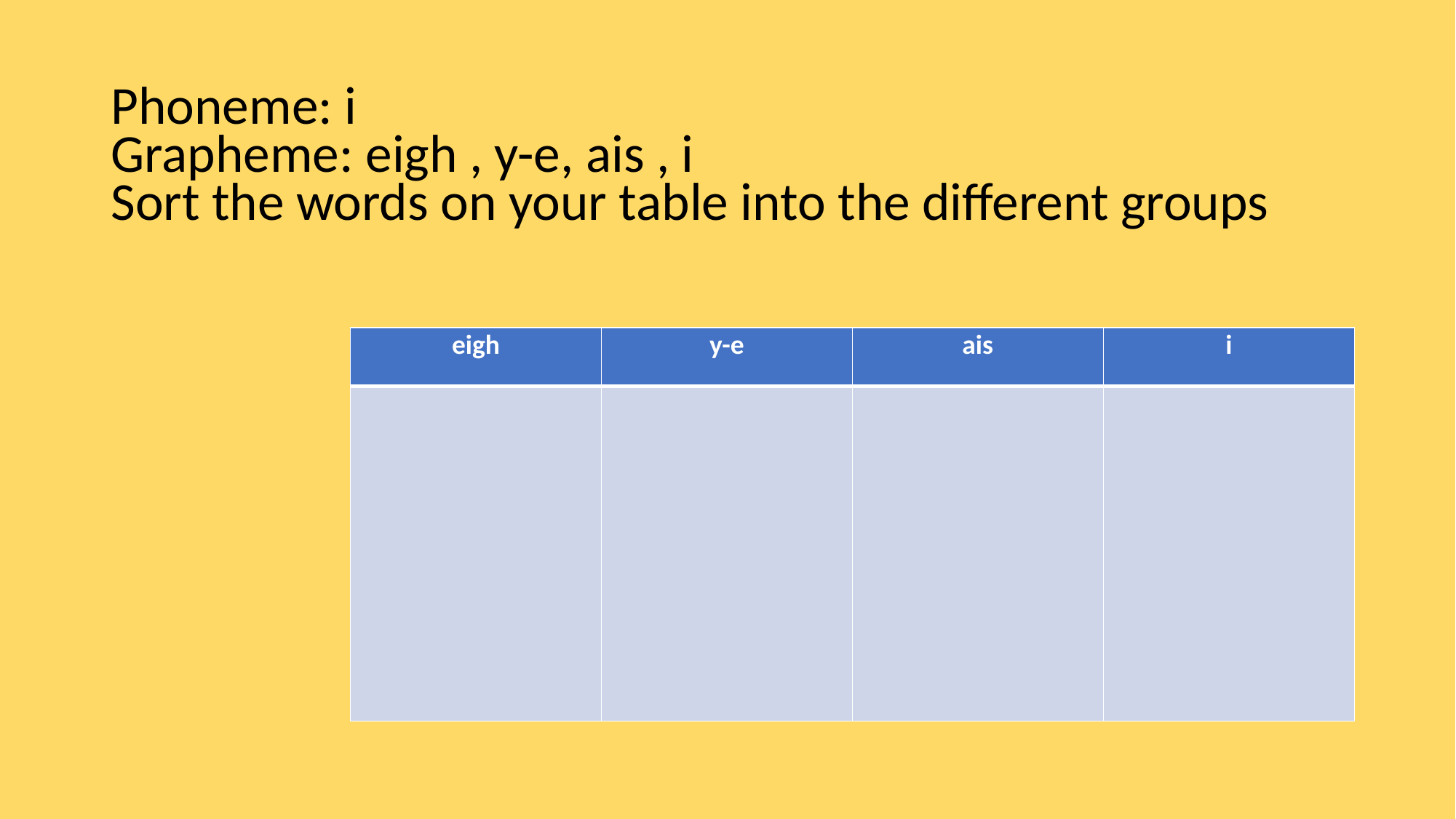

# Phoneme: i Grapheme: eigh , y-e, ais , i Sort the words on your table into the different groups
| eigh |
| --- |
|  |
| y-e |
| --- |
|  |
| ais |
| --- |
|  |
| i |
| --- |
|  |